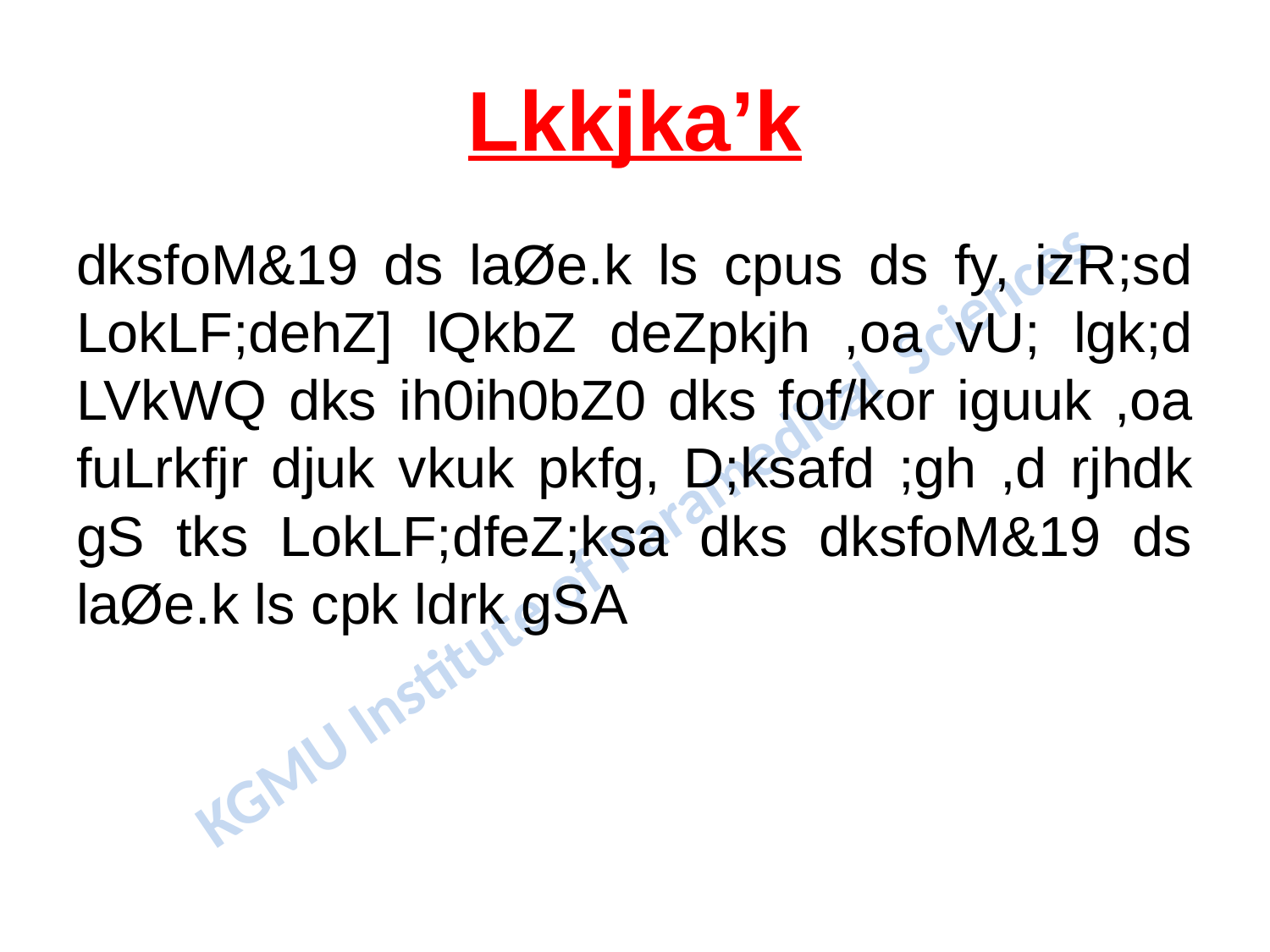

# Lkkjka’k
dksfoM&19 ds laØe.k ls cpus ds fy, izR;sd LokLF;dehZ] lQkbZ deZpkjh ,oa vU; lgk;d LVkWQ dks ih0ih0bZ0 dks fof/kor iguuk ,oa fuLrkfjr djuk vkuk pkfg, D;ksafd ;gh ,d rjhdk gS tks LokLF;dfeZ;ksa dks dksfoM&19 ds laØe.k ls cpk ldrk gSA